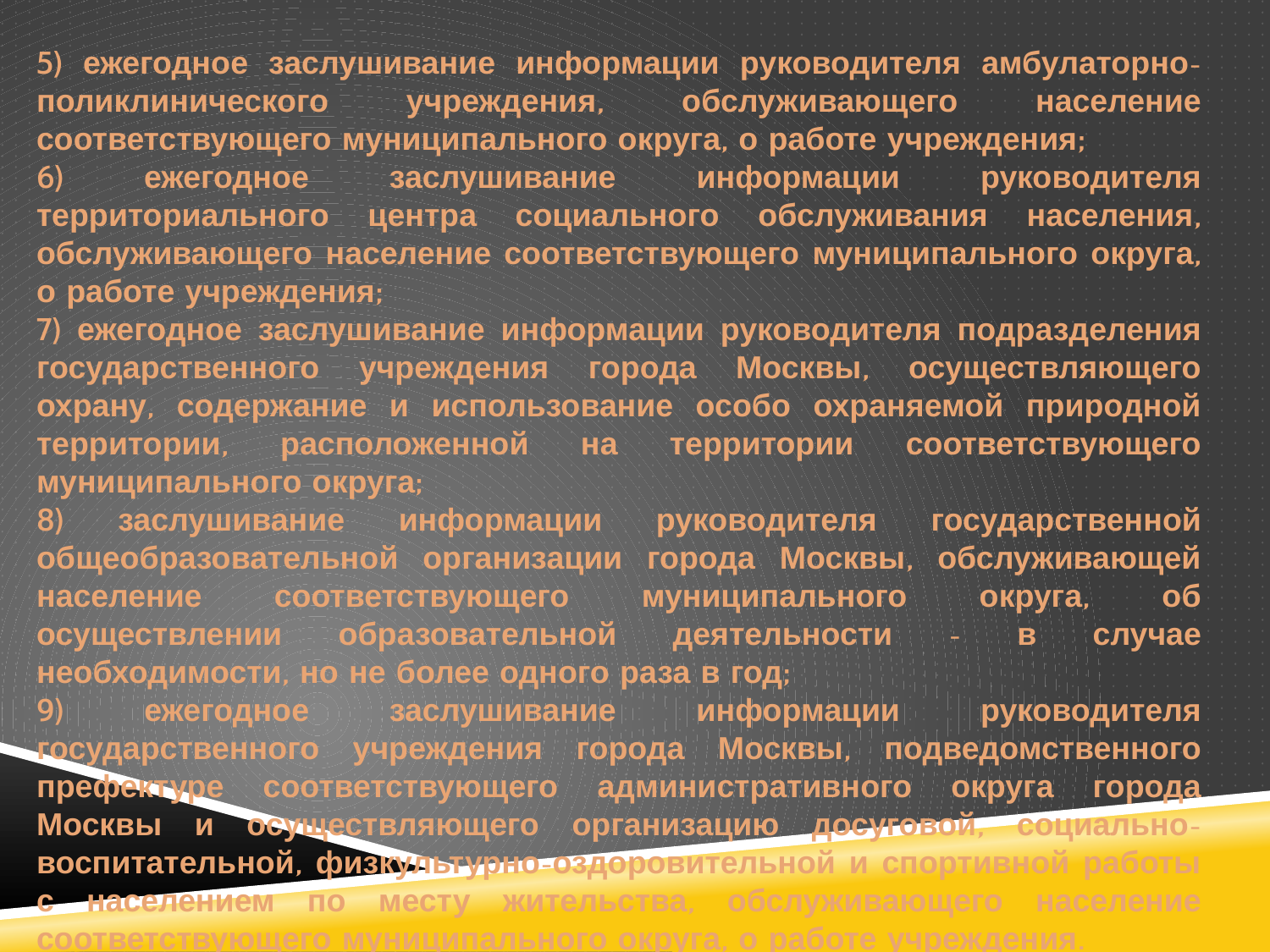

5) ежегодное заслушивание информации руководителя амбулаторно-поликлинического учреждения, обслуживающего население соответствующего муниципального округа, о работе учреждения;
6) ежегодное заслушивание информации руководителя территориального центра социального обслуживания населения, обслуживающего население соответствующего муниципального округа, о работе учреждения;
7) ежегодное заслушивание информации руководителя подразделения государственного учреждения города Москвы, осуществляющего охрану, содержание и использование особо охраняемой природной территории, расположенной на территории соответствующего муниципального округа;
8) заслушивание информации руководителя государственной общеобразовательной организации города Москвы, обслуживающей население соответствующего муниципального округа, об осуществлении образовательной деятельности - в случае необходимости, но не более одного раза в год;
9) ежегодное заслушивание информации руководителя государственного учреждения города Москвы, подведомственного префектуре соответствующего административного округа города Москвы и осуществляющего организацию досуговой, социально-воспитательной, физкультурно-оздоровительной и спортивной работы с населением по месту жительства, обслуживающего население соответствующего муниципального округа, о работе учреждения.